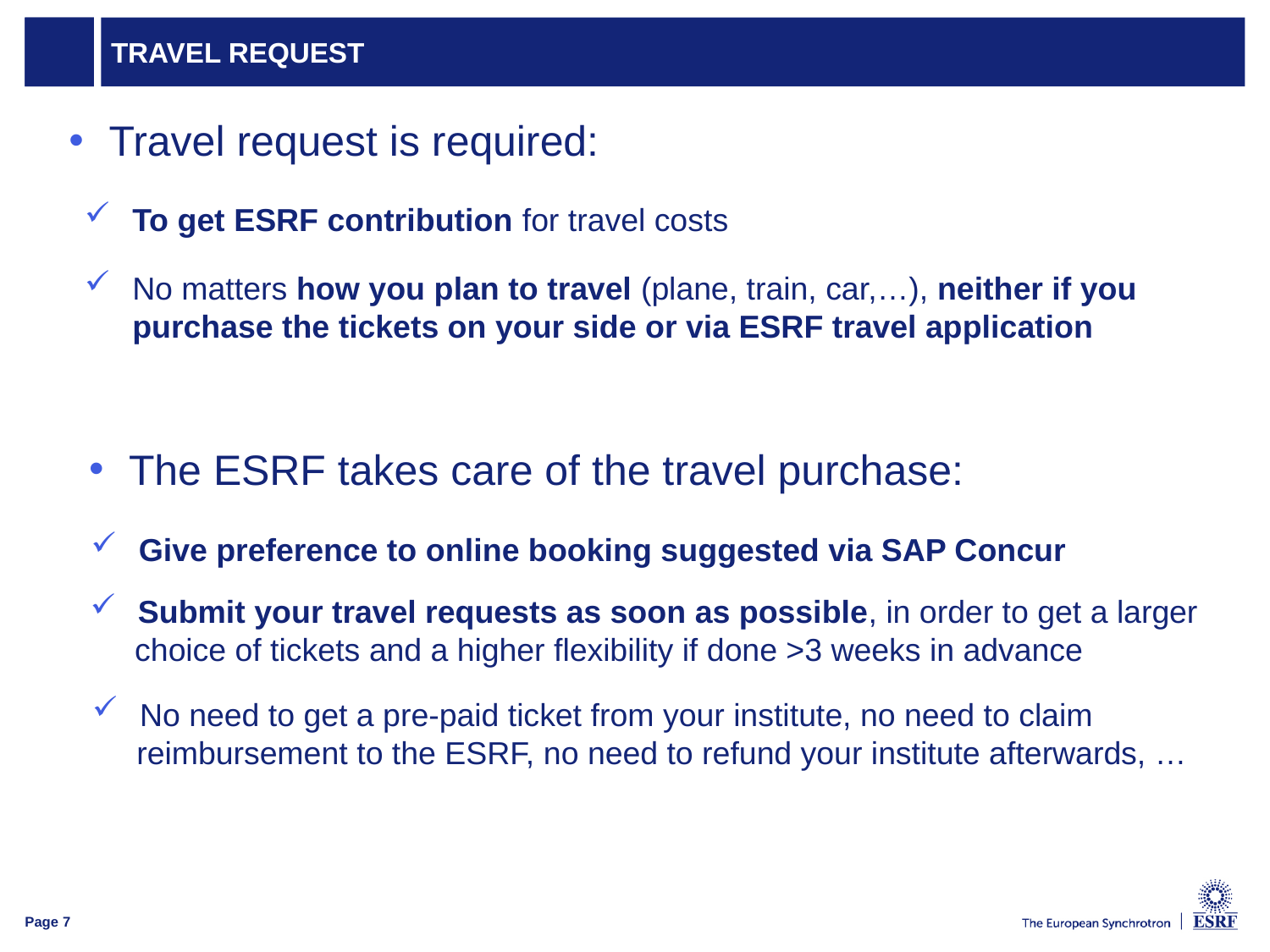

# TRAVEL REQUEST
Travel request is required:
To get ESRF contribution for travel costs
No matters how you plan to travel (plane, train, car,…), neither if you purchase the tickets on your side or via ESRF travel application
The ESRF takes care of the travel purchase:
Give preference to online booking suggested via SAP Concur
Submit your travel requests as soon as possible, in order to get a larger
     choice of tickets and a higher flexibility if done >3 weeks in advance
No need to get a pre-paid ticket from your institute, no need to claim
     reimbursement to the ESRF, no need to refund your institute afterwards, …
Page 7